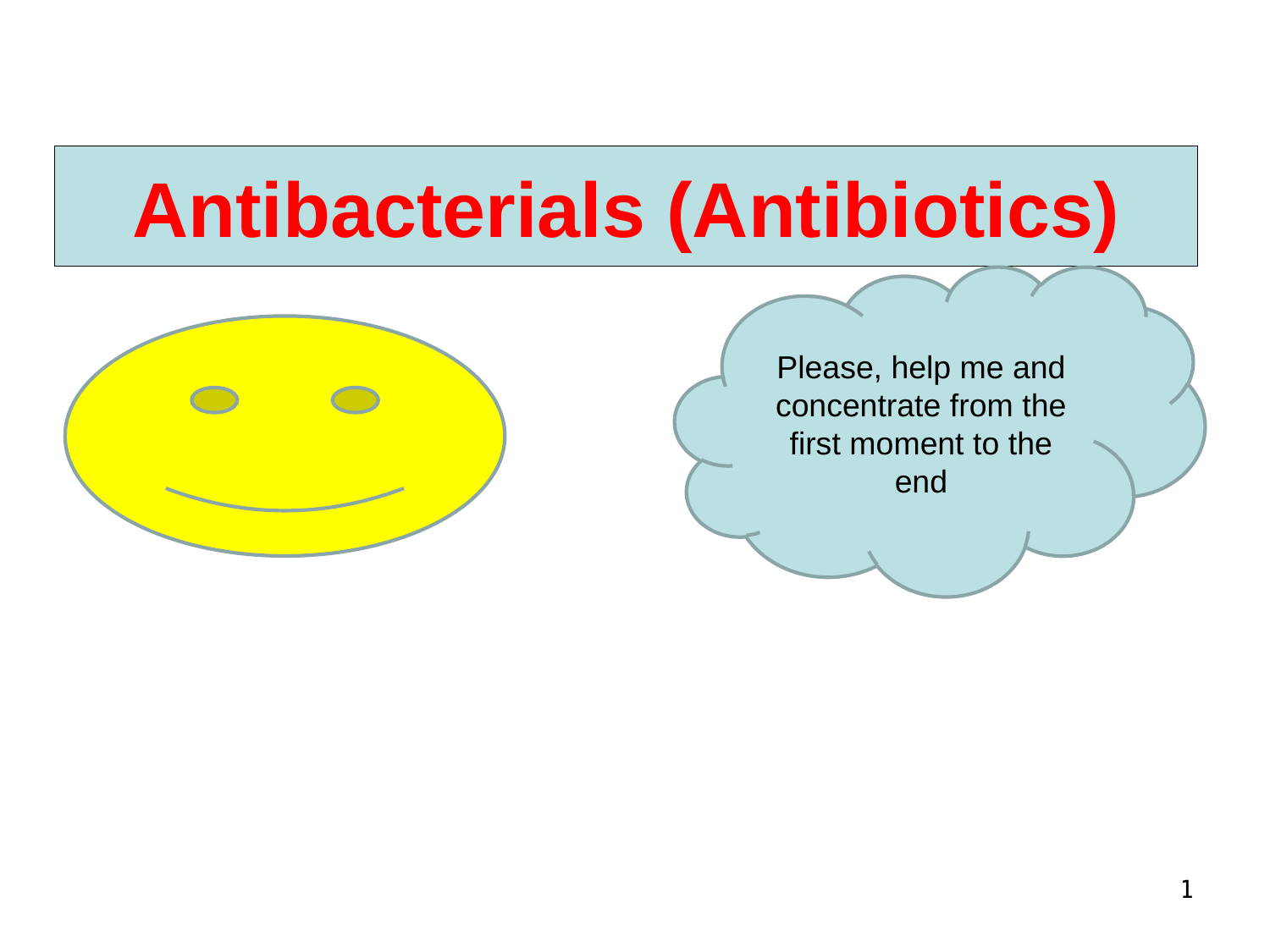

# Antibacterials (Antibiotics)
Please, help me and concentrate from the first moment to the end

1